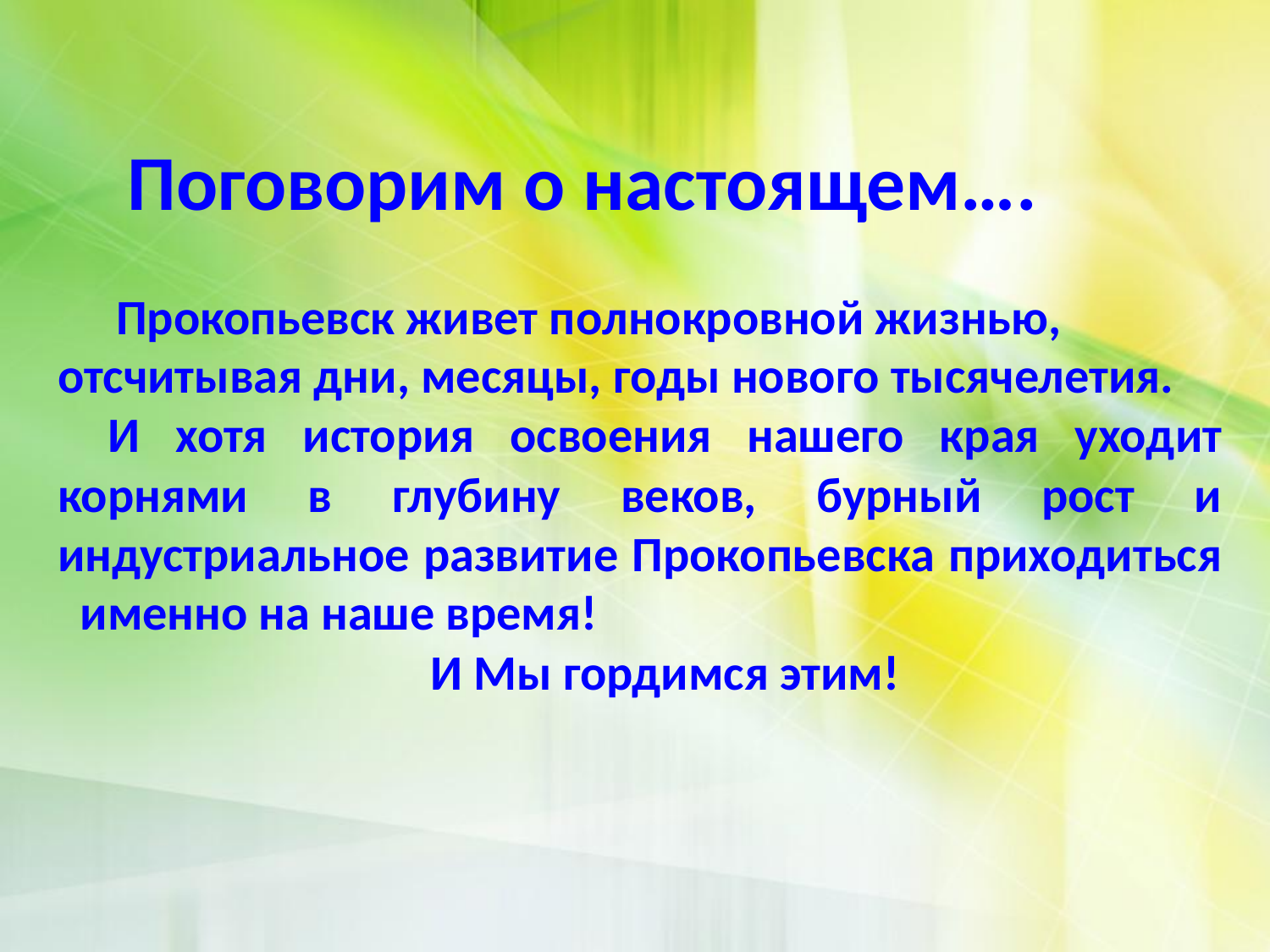

Поговорим о настоящем….
      Прокопьевск живет полнокровной жизнью,  отсчитывая дни, месяцы, годы нового тысячелетия.
И хотя история освоения нашего края уходит корнями в глубину веков, бурный рост и индустриальное развитие Прокопьевска приходиться   именно на наше время!
И Мы гордимся этим!